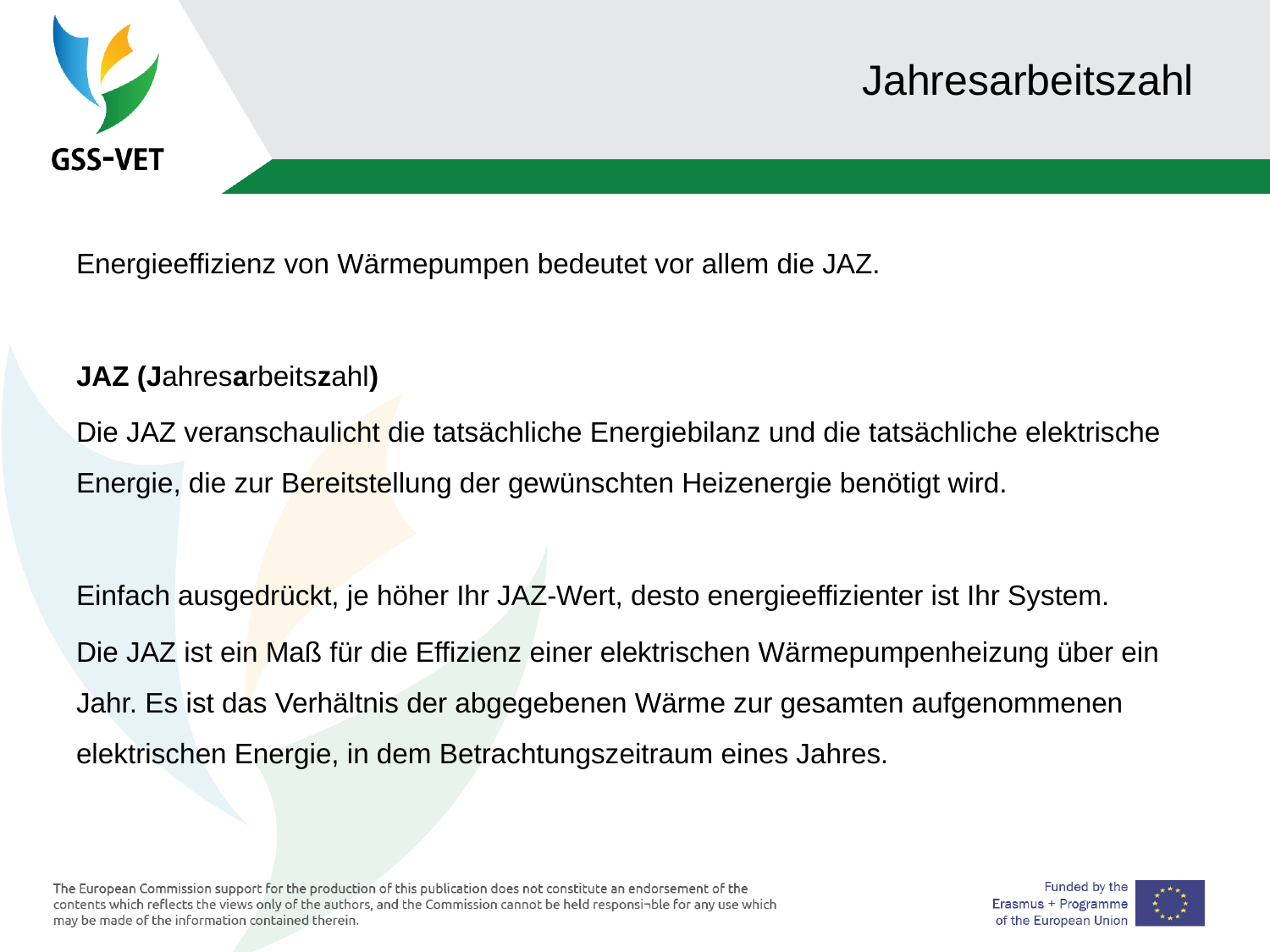

# Jahresarbeitszahl
Energieeffizienz von Wärmepumpen bedeutet vor allem die JAZ.

JAZ (Jahresarbeitszahl)
Die JAZ veranschaulicht die tatsächliche Energiebilanz und die tatsächliche elektrische Energie, die zur Bereitstellung der gewünschten Heizenergie benötigt wird.

Einfach ausgedrückt, je höher Ihr JAZ-Wert, desto energieeffizienter ist Ihr System.
Die JAZ ist ein Maß für die Effizienz einer elektrischen Wärmepumpenheizung über ein Jahr. Es ist das Verhältnis der abgegebenen Wärme zur gesamten aufgenommenen elektrischen Energie, in dem Betrachtungszeitraum eines Jahres.